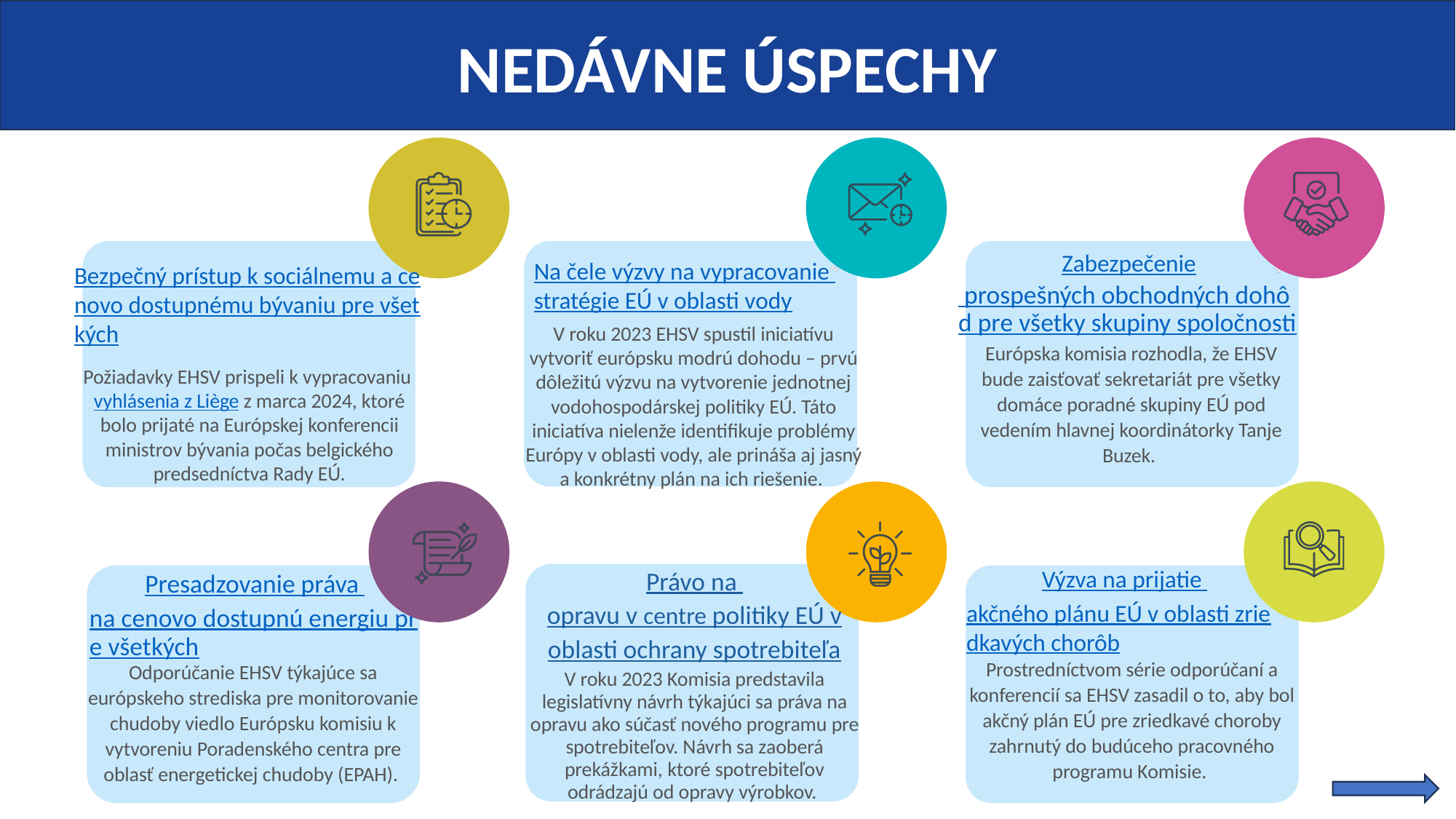

NEDÁVNE ÚSPECHY

Zabezpečenie prospešných obchodných dohôd pre všetky skupiny spoločnosti

Na čele výzvy na vypracovanie stratégie EÚ v oblasti vody

Bezpečný prístup k sociálnemu a cenovo dostupnému bývaniu pre všetkých

V roku 2023 EHSV spustil iniciatívu vytvoriť európsku modrú dohodu – prvú dôležitú výzvu na vytvorenie jednotnej vodohospodárskej politiky EÚ. Táto iniciatíva nielenže identifikuje problémy Európy v oblasti vody, ale prináša aj jasný a konkrétny plán na ich riešenie.
Európska komisia rozhodla, že EHSV bude zaisťovať sekretariát pre všetky domáce poradné skupiny EÚ pod vedením hlavnej koordinátorky Tanje Buzek.
Požiadavky EHSV prispeli k vypracovaniu vyhlásenia z Liège z marca 2024, ktoré bolo prijaté na Európskej konferencii ministrov bývania počas belgického predsedníctva Rady EÚ.

Výzva na prijatie
akčného plánu EÚ v oblasti zriedkavých chorôb

Právo na
opravu v centre politiky EÚ v oblasti ochrany spotrebiteľa

Presadzovanie práva
na cenovo dostupnú energiu pre všetkých

Prostredníctvom série odporúčaní a konferencií sa EHSV zasadil o to, aby bol akčný plán EÚ pre zriedkavé choroby zahrnutý do budúceho pracovného programu Komisie.
Odporúčanie EHSV týkajúce sa európskeho strediska pre monitorovanie chudoby viedlo Európsku komisiu k vytvoreniu Poradenského centra pre oblasť energetickej chudoby (EPAH).
V roku 2023 Komisia predstavila legislatívny návrh týkajúci sa práva na opravu ako súčasť nového programu pre spotrebiteľov. Návrh sa zaoberá prekážkami, ktoré spotrebiteľov odrádzajú od opravy výrobkov.